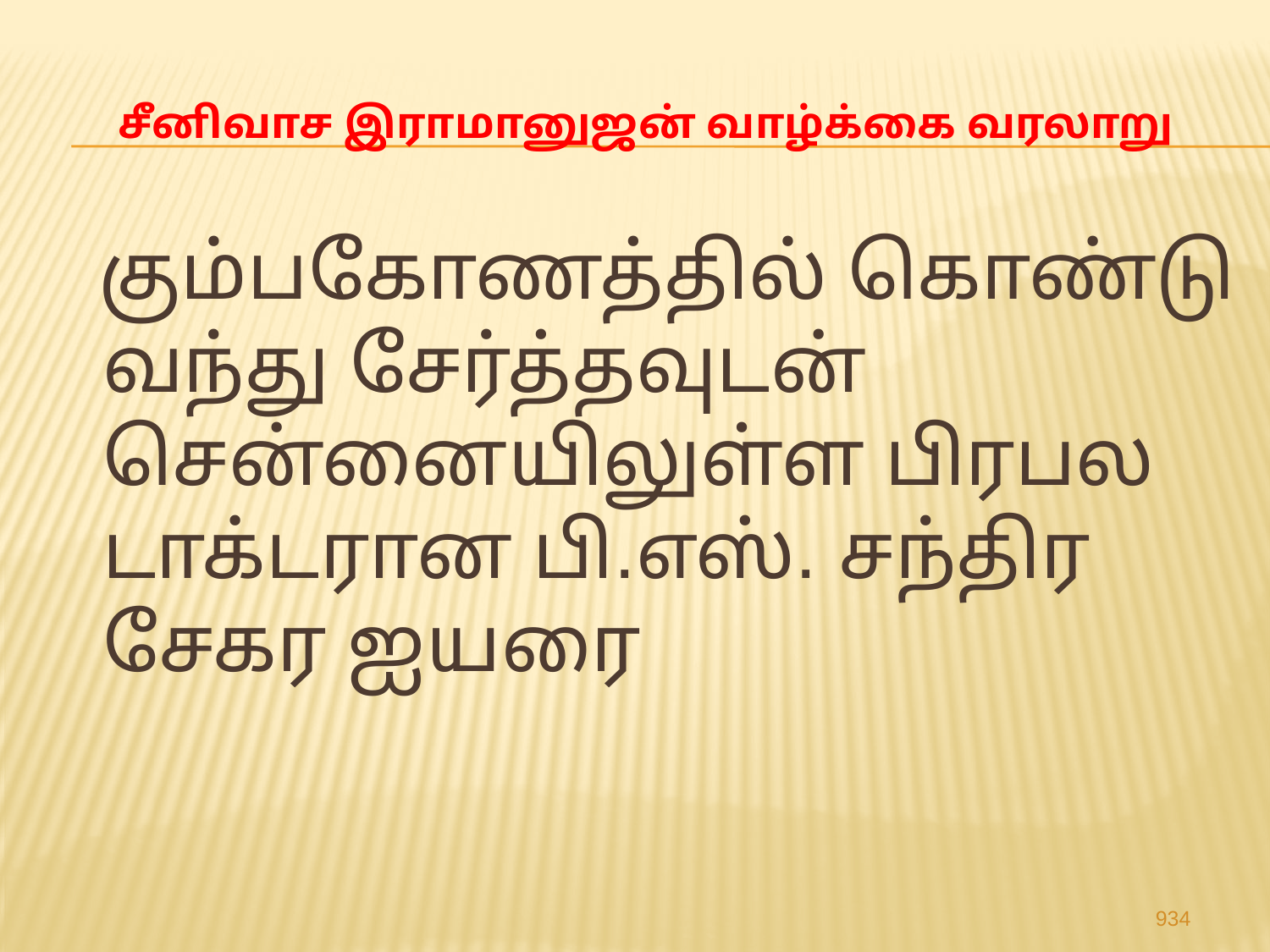

# சீனிவாச இராமானுஜன் வாழ்க்கை வரலாறு
   கும்பகோணத்தில் கொண்டு வந்து சேர்த்தவுடன் சென்னையிலுள்ள பிரபல டாக்டரான பி.எஸ். சந்திர சேகர ஐயரை

934